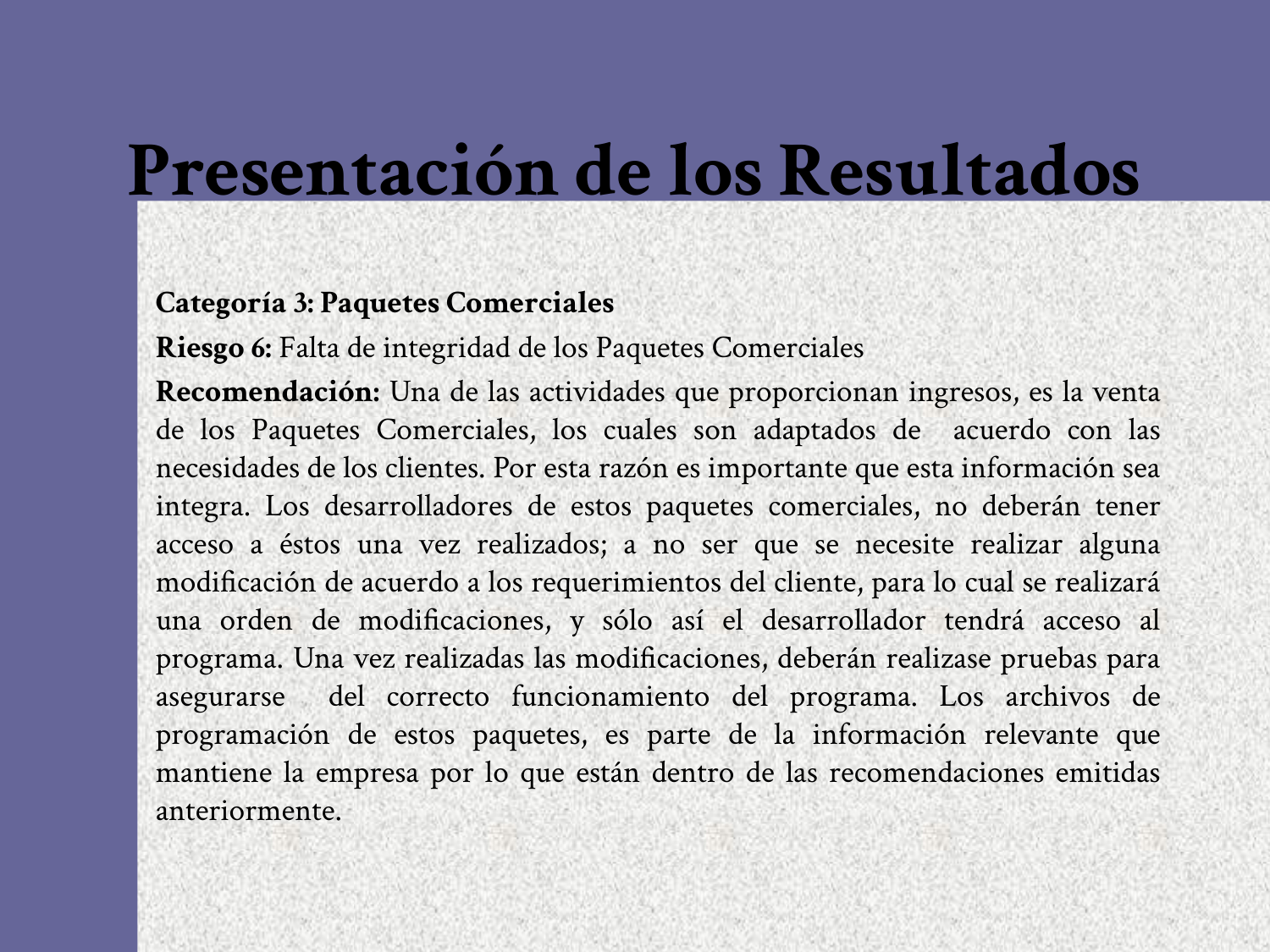

# Presentación de los Resultados
	Categoría 3: Paquetes Comerciales
	Riesgo 6: Falta de integridad de los Paquetes Comerciales
	Recomendación: Una de las actividades que proporcionan ingresos, es la venta de los Paquetes Comerciales, los cuales son adaptados de  acuerdo con las necesidades de los clientes. Por esta razón es importante que esta información sea integra. Los desarrolladores de estos paquetes comerciales, no deberán tener acceso a éstos una vez realizados; a no ser que se necesite realizar alguna modificación de acuerdo a los requerimientos del cliente, para lo cual se realizará una orden de modificaciones, y sólo así el desarrollador tendrá acceso al programa. Una vez realizadas las modificaciones, deberán realizase pruebas para asegurarse  del correcto funcionamiento del programa. Los archivos de programación de estos paquetes, es parte de la información relevante que mantiene la empresa por lo que están dentro de las recomendaciones emitidas anteriormente.